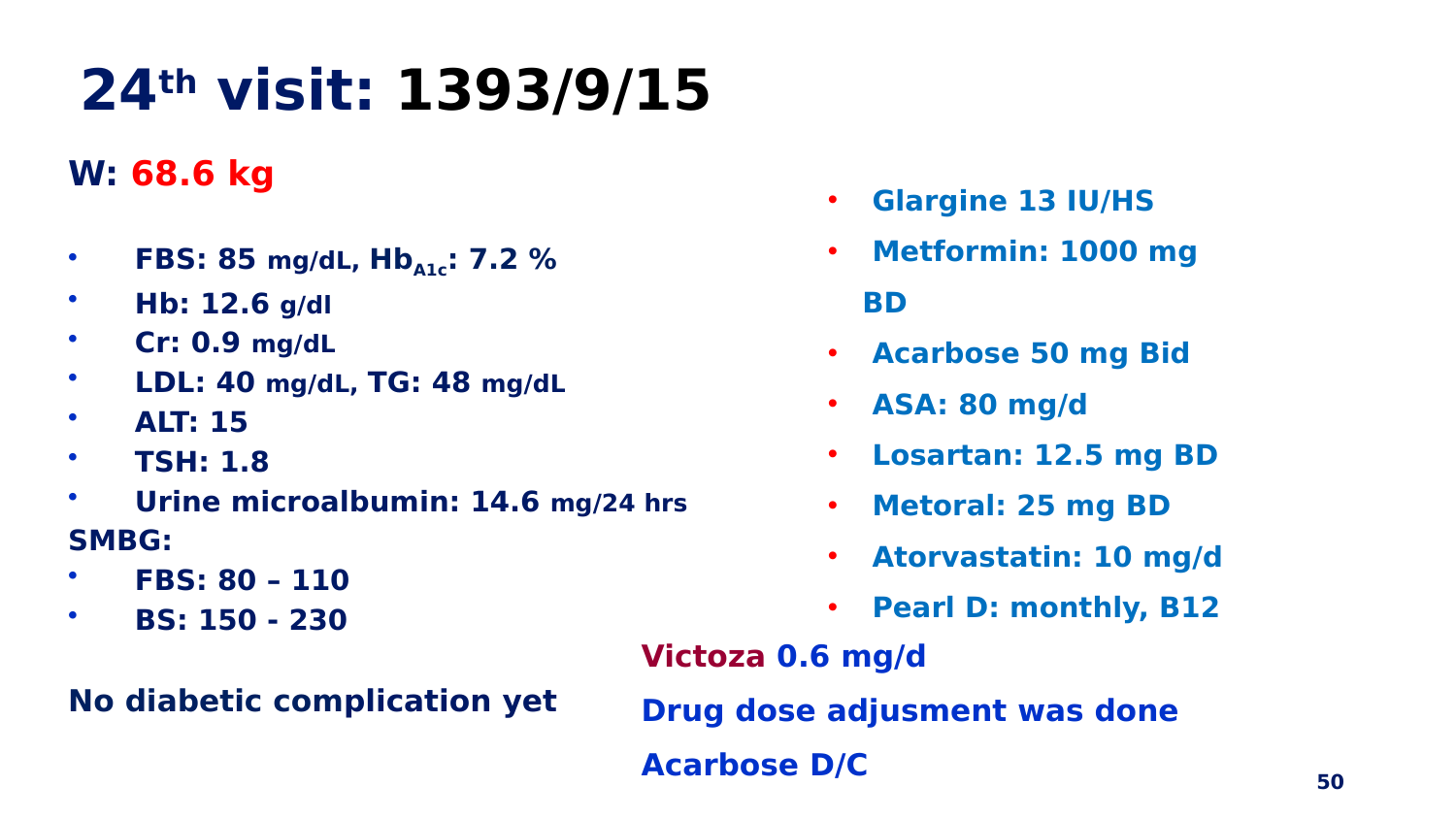

24th visit: 1393/9/15
W: 68.6 kg

FBS: 85 mg/dL, HbA1c: 7.2 %
Hb: 12.6 g/dl
Cr: 0.9 mg/dL
LDL: 40 mg/dL, TG: 48 mg/dL
ALT: 15
TSH: 1.8
Urine microalbumin: 14.6 mg/24 hrs
SMBG:
FBS: 80 – 110
BS: 150 - 230

No diabetic complication yet
 Glargine 13 IU/HS
 Metformin: 1000 mg BD
 Acarbose 50 mg Bid
 ASA: 80 mg/d
 Losartan: 12.5 mg BD
 Metoral: 25 mg BD
 Atorvastatin: 10 mg/d
 Pearl D: monthly, B12
Victoza 0.6 mg/d
Drug dose adjusment was done
Acarbose D/C
50